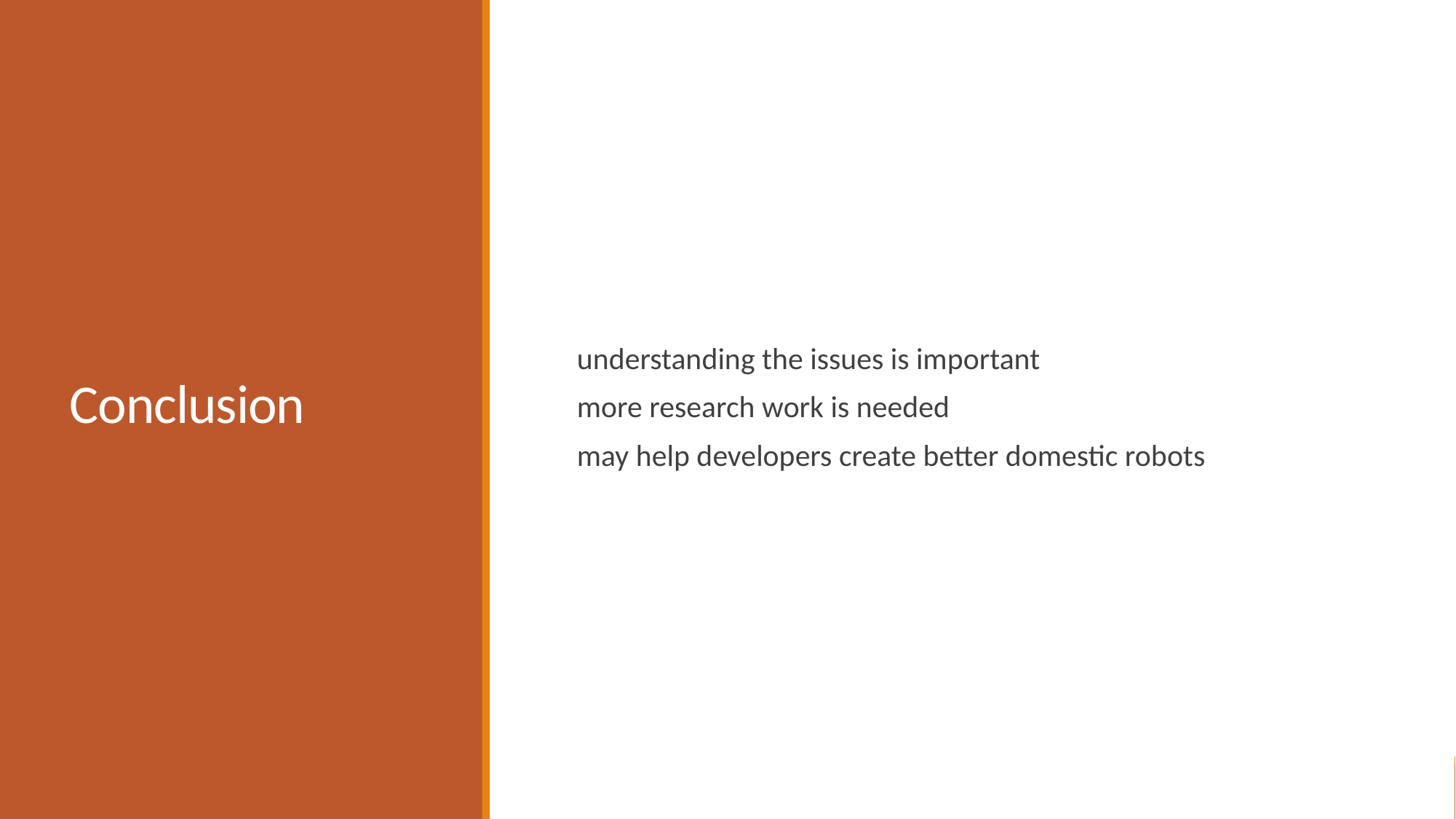

# Conclusion
understanding the issues is important
more research work is needed
may help developers create better domestic robots